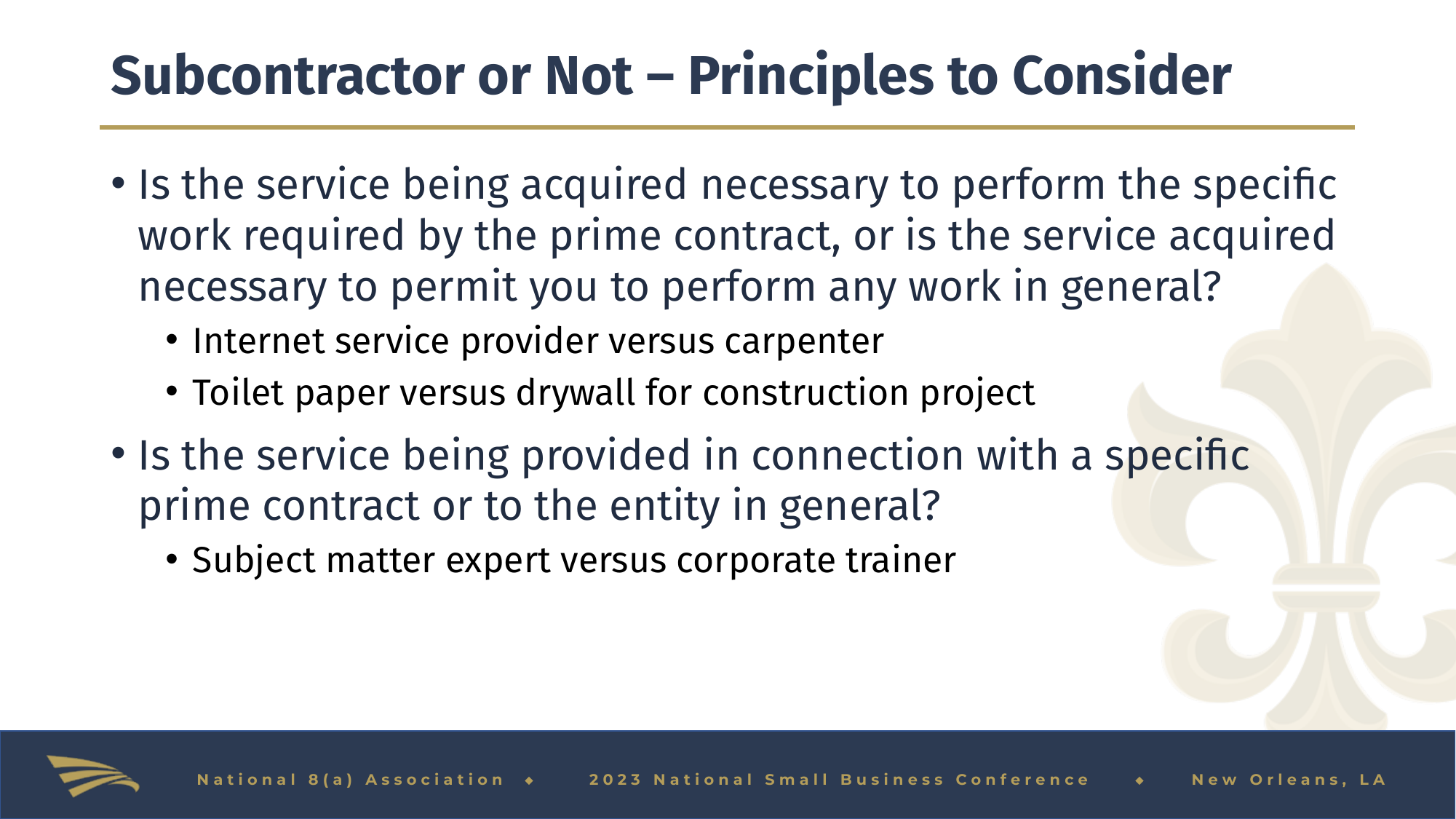

# Subcontractor or Not – Principles to Consider
Is the service being acquired necessary to perform the specific work required by the prime contract, or is the service acquired necessary to permit you to perform any work in general?
Internet service provider versus carpenter
Toilet paper versus drywall for construction project
Is the service being provided in connection with a specific prime contract or to the entity in general?
Subject matter expert versus corporate trainer